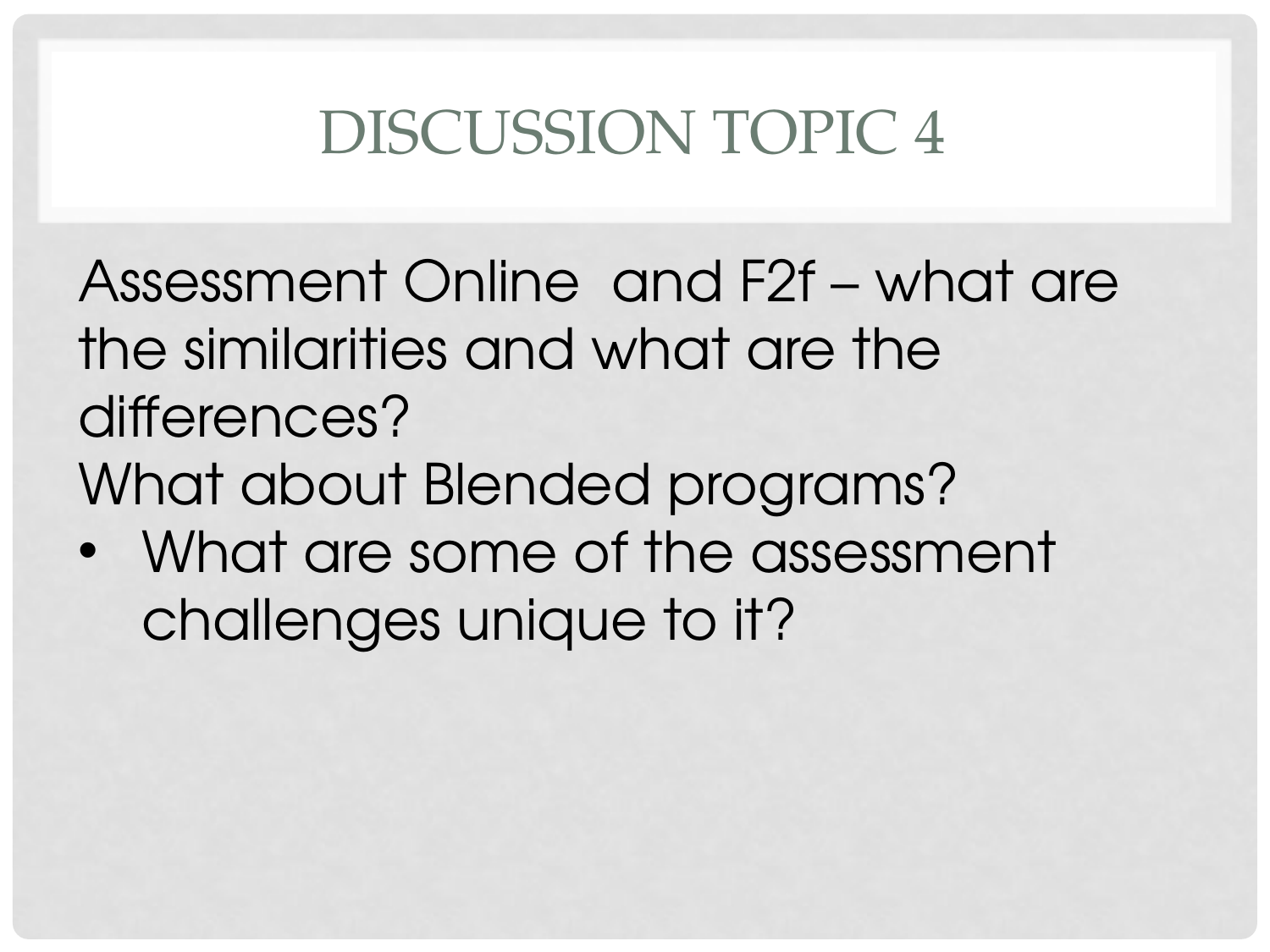

# Discussion topic 4
Assessment Online  and F2f – what are the similarities and what are the differences?
What about Blended programs?
What are some of the assessment challenges unique to it?